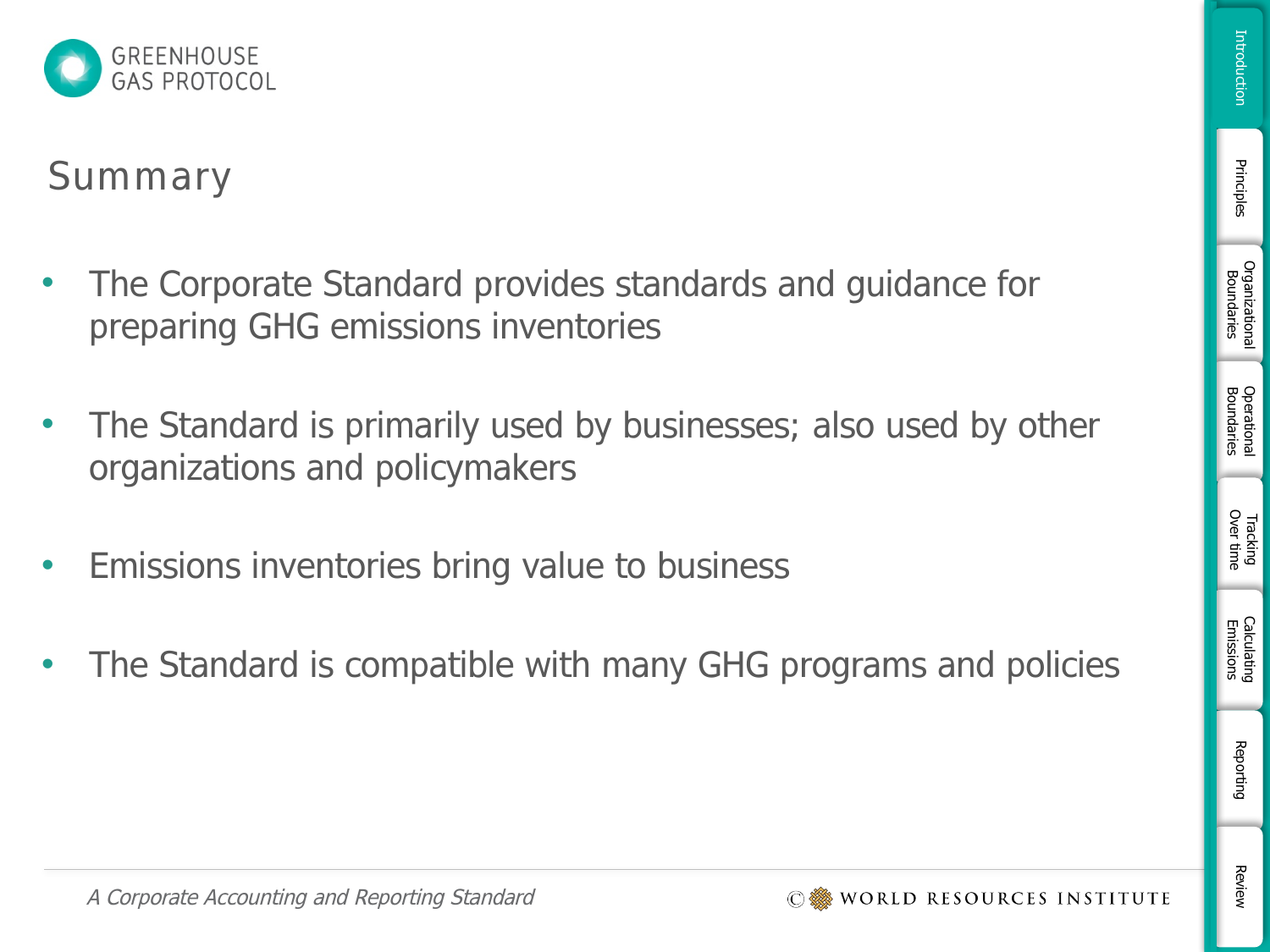

# Summary
The Corporate Standard provides standards and guidance for preparing GHG emissions inventories

The Standard is primarily used by businesses; also used by other organizations and policymakers

Emissions inventories bring value to business

The Standard is compatible with many GHG programs and policies